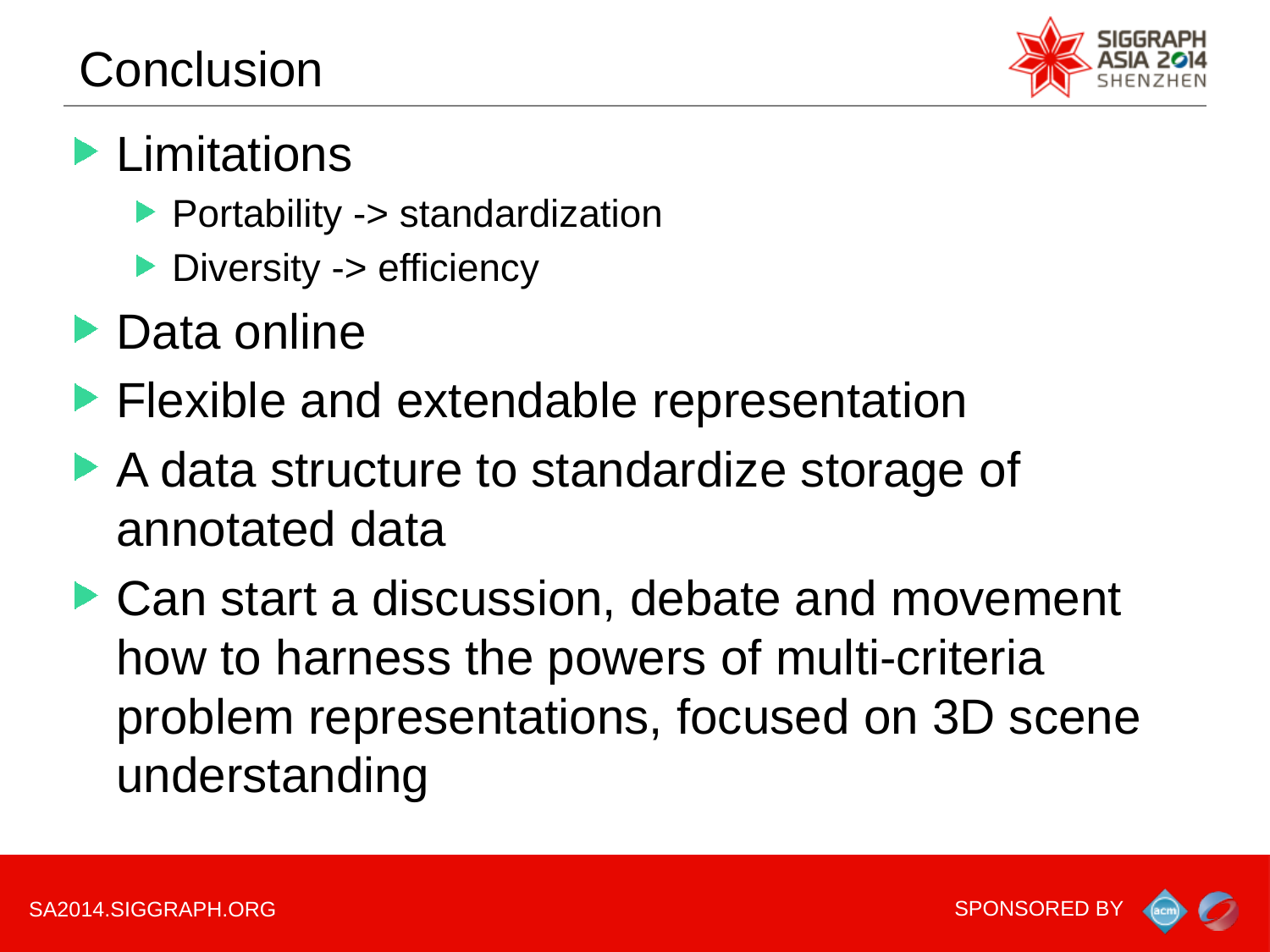

Conclusion
Limitations
Portability -> standardization
Diversity -> efficiency
Data online
Flexible and extendable representation
A data structure to standardize storage of annotated data
Can start a discussion, debate and movement how to harness the powers of multi-criteria problem representations, focused on 3D scene understanding